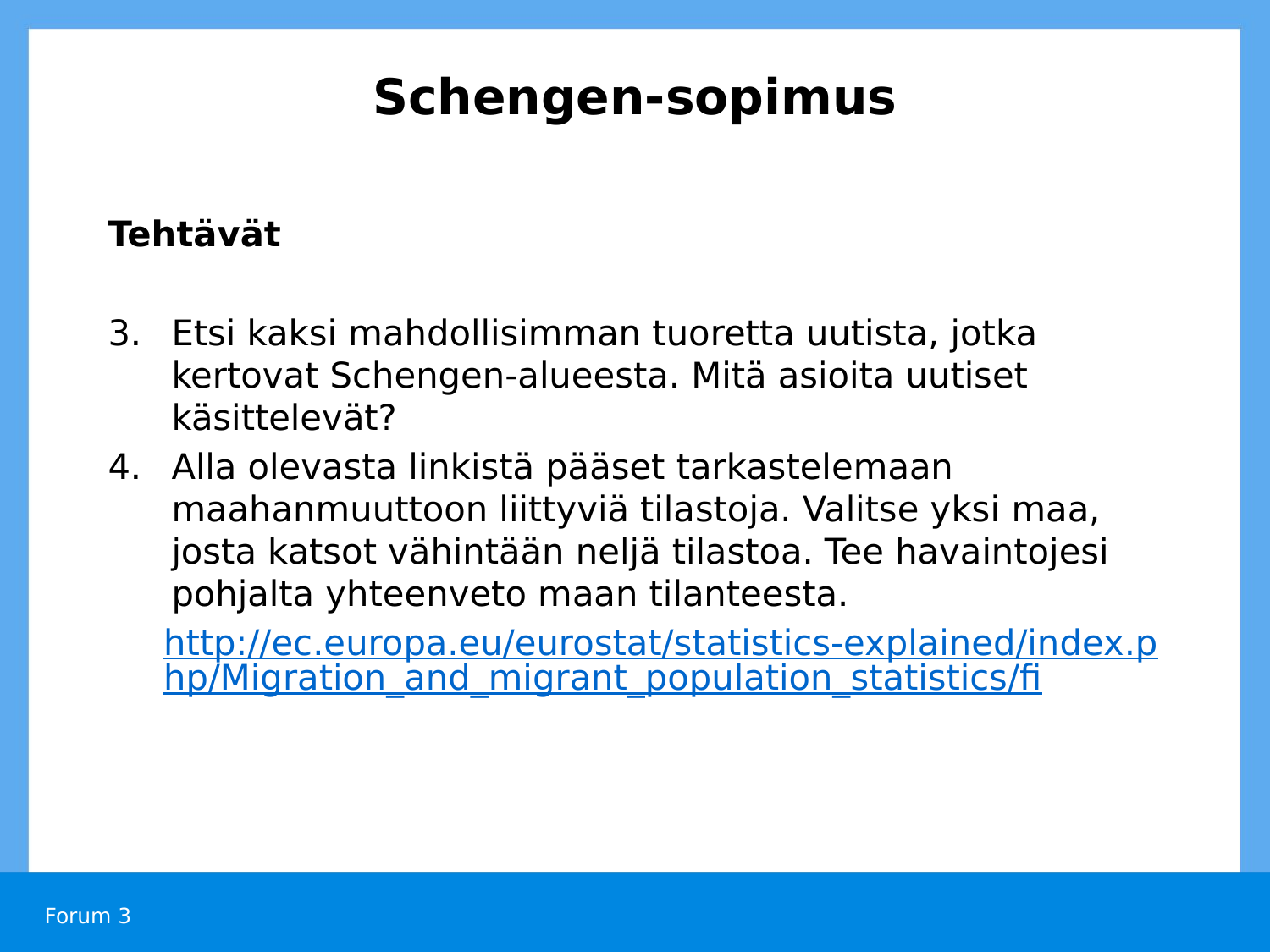

# Schengen-sopimus
Tehtävät

Etsi kaksi mahdollisimman tuoretta uutista, jotka kertovat Schengen-alueesta. Mitä asioita uutiset käsittelevät?
Alla olevasta linkistä pääset tarkastelemaan maahanmuuttoon liittyviä tilastoja. Valitse yksi maa, josta katsot vähintään neljä tilastoa. Tee havaintojesi pohjalta yhteenveto maan tilanteesta.
http://ec.europa.eu/eurostat/statistics-explained/index.php/Migration_and_migrant_population_statistics/fi